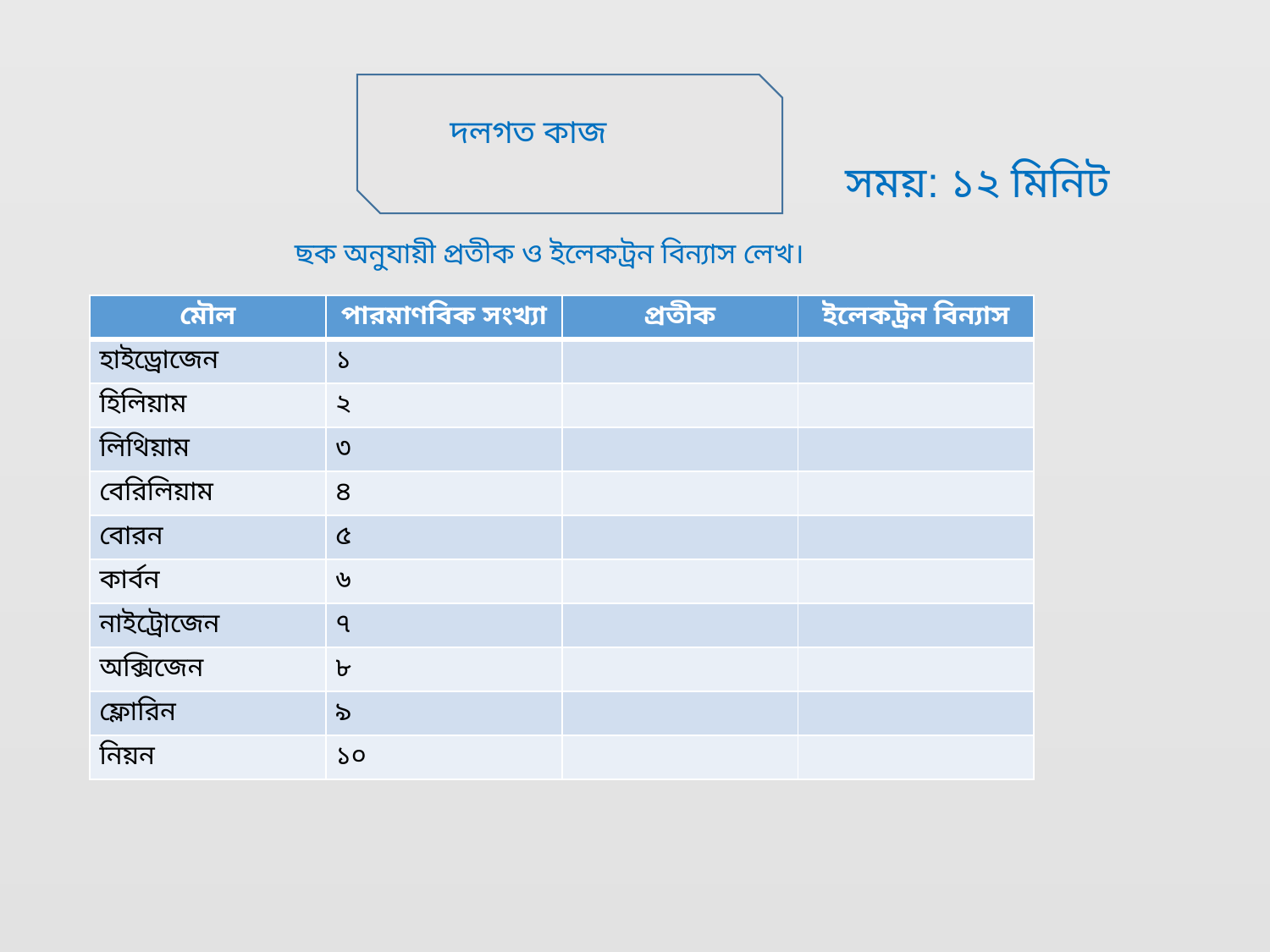

দলগত কাজ
সময়: ১২ মিনিট
ছক অনুযায়ী প্রতীক ও ইলেকট্রন বিন্যাস লেখ।
| মৌল | পারমাণবিক সংখ্যা | প্রতীক | ইলেকট্রন বিন্যাস |
| --- | --- | --- | --- |
| হাইড্রোজেন | ১ |  |  |
| হিলিয়াম | ২ |  |  |
| লিথিয়াম | ৩ |  |  |
| বেরিলিয়াম | ৪ |  |  |
| বোরন | ৫ |  |  |
| কার্বন | ৬ |  |  |
| নাইট্রোজেন | ৭ |  |  |
| অক্সিজেন | ৮ |  |  |
| ফ্লোরিন | ৯ |  |  |
| নিয়ন | ১০ |  |  |